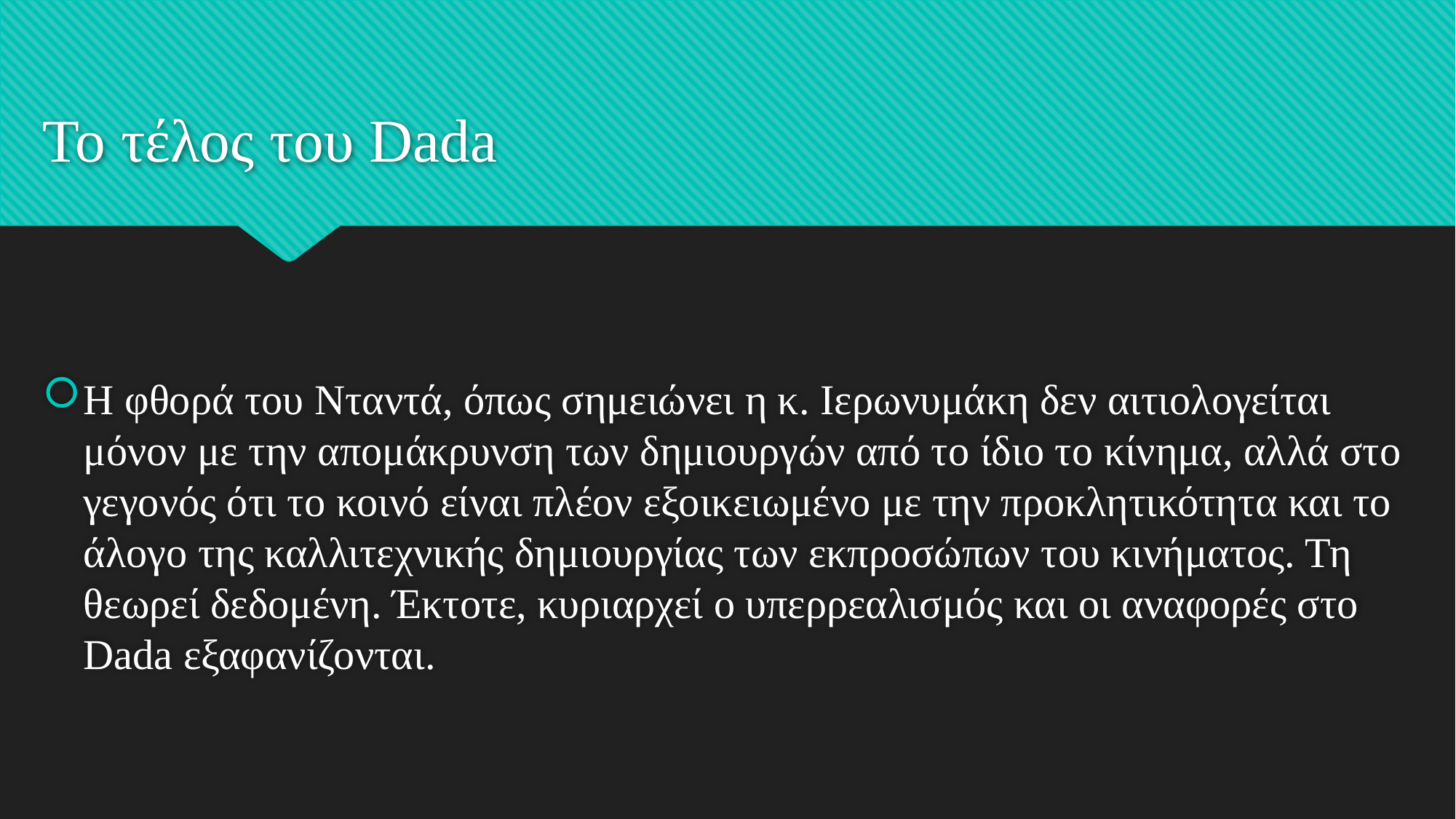

# Το τέλος του Dada
Η φθορά του Νταντά, όπως σημειώνει η κ. Ιερωνυμάκη δεν αιτιολογείται μόνον με την απομάκρυνση των δημιουργών από το ίδιο το κίνημα, αλλά στο γεγονός ότι το κοινό είναι πλέον εξοικειωμένο με την προκλητικότητα και το άλογο της καλλιτεχνικής δημιουργίας των εκπροσώπων του κινήματος. Τη θεωρεί δεδομένη. Έκτοτε, κυριαρχεί ο υπερρεαλισμός και οι αναφορές στο Dada εξαφανίζονται.